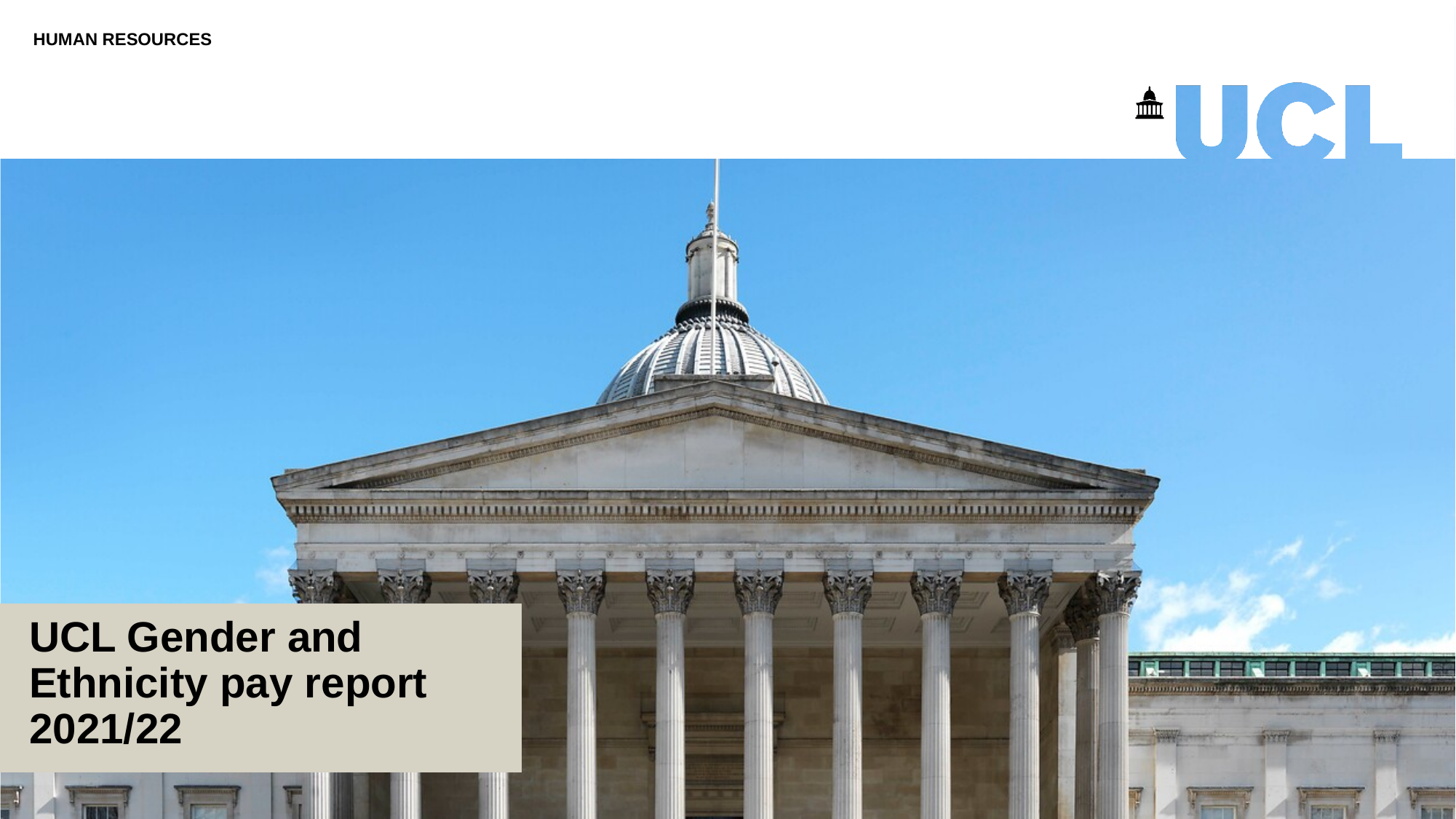

UCL Gender and Ethnicity pay report 2021/22